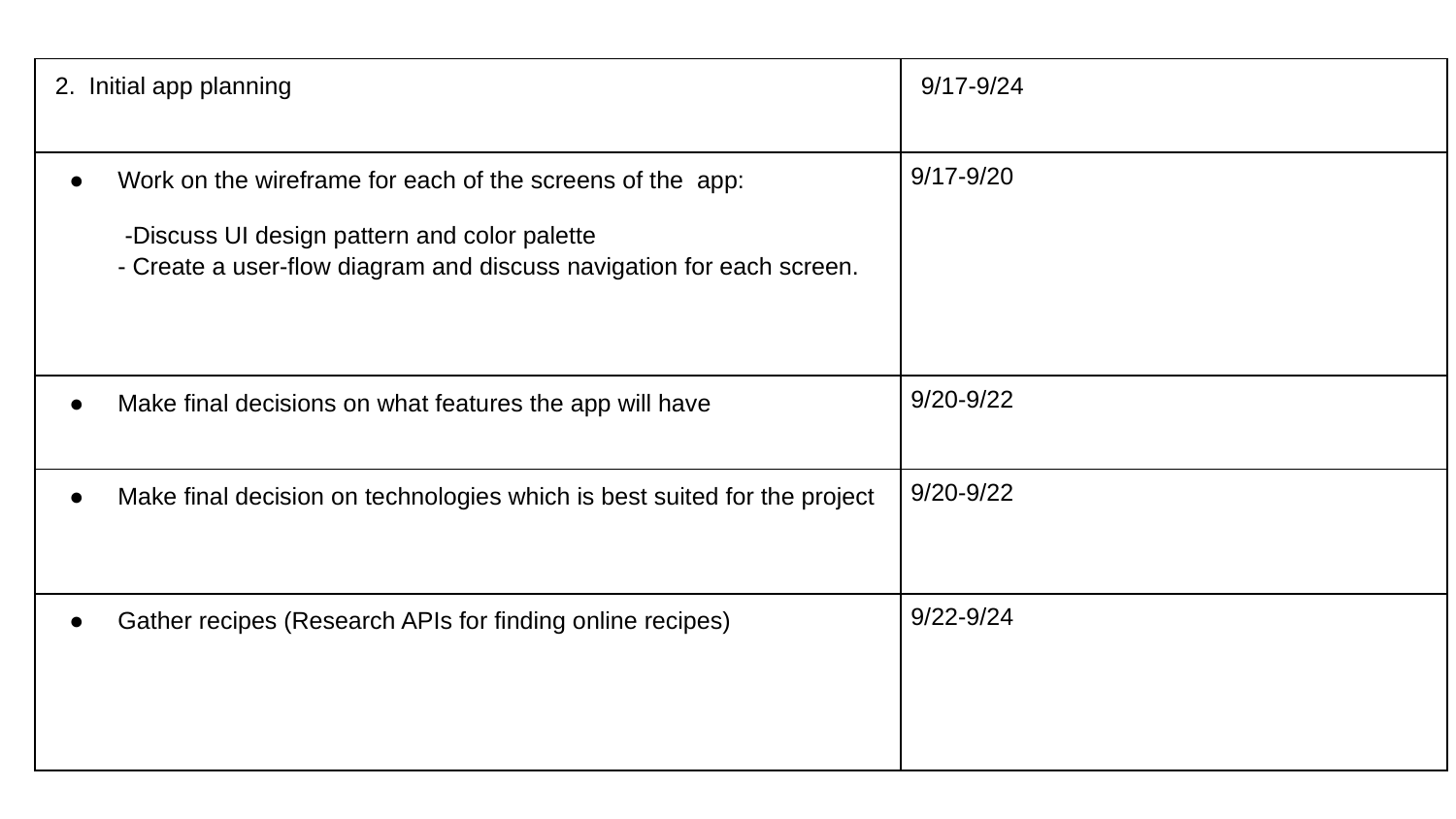

| 2. Initial app planning | 9/17-9/24 |
| --- | --- |
| Work on the wireframe for each of the screens of the app: -Discuss UI design pattern and color palette - Create a user-flow diagram and discuss navigation for each screen. | 9/17-9/20 |
| Make final decisions on what features the app will have | 9/20-9/22 |
| Make final decision on technologies which is best suited for the project | 9/20-9/22 |
| Gather recipes (Research APIs for finding online recipes) | 9/22-9/24 |